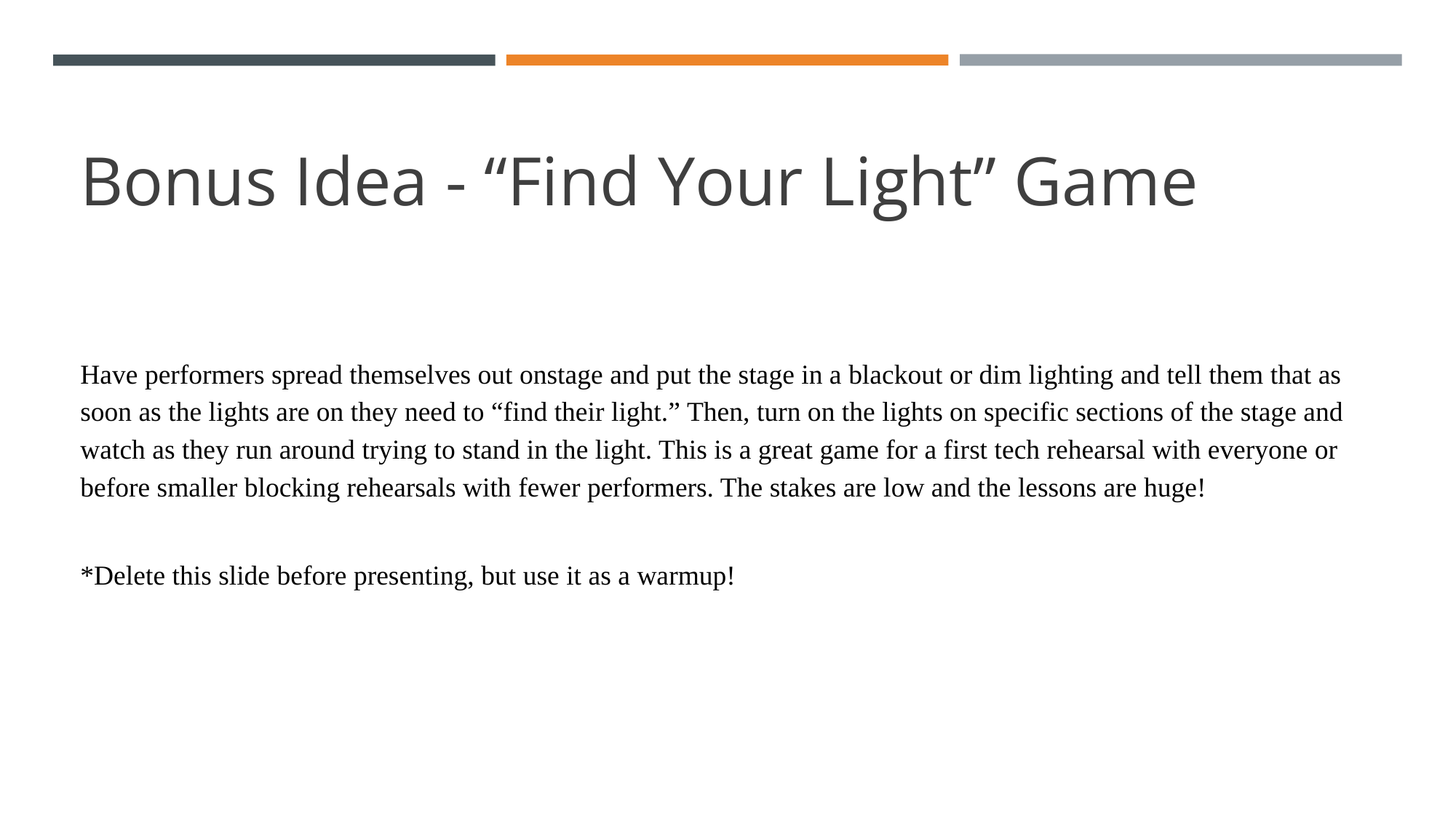

# Bonus Idea - “Find Your Light” Game
Have performers spread themselves out onstage and put the stage in a blackout or dim lighting and tell them that as soon as the lights are on they need to “find their light.” Then, turn on the lights on specific sections of the stage and watch as they run around trying to stand in the light. This is a great game for a first tech rehearsal with everyone or before smaller blocking rehearsals with fewer performers. The stakes are low and the lessons are huge!

*Delete this slide before presenting, but use it as a warmup!